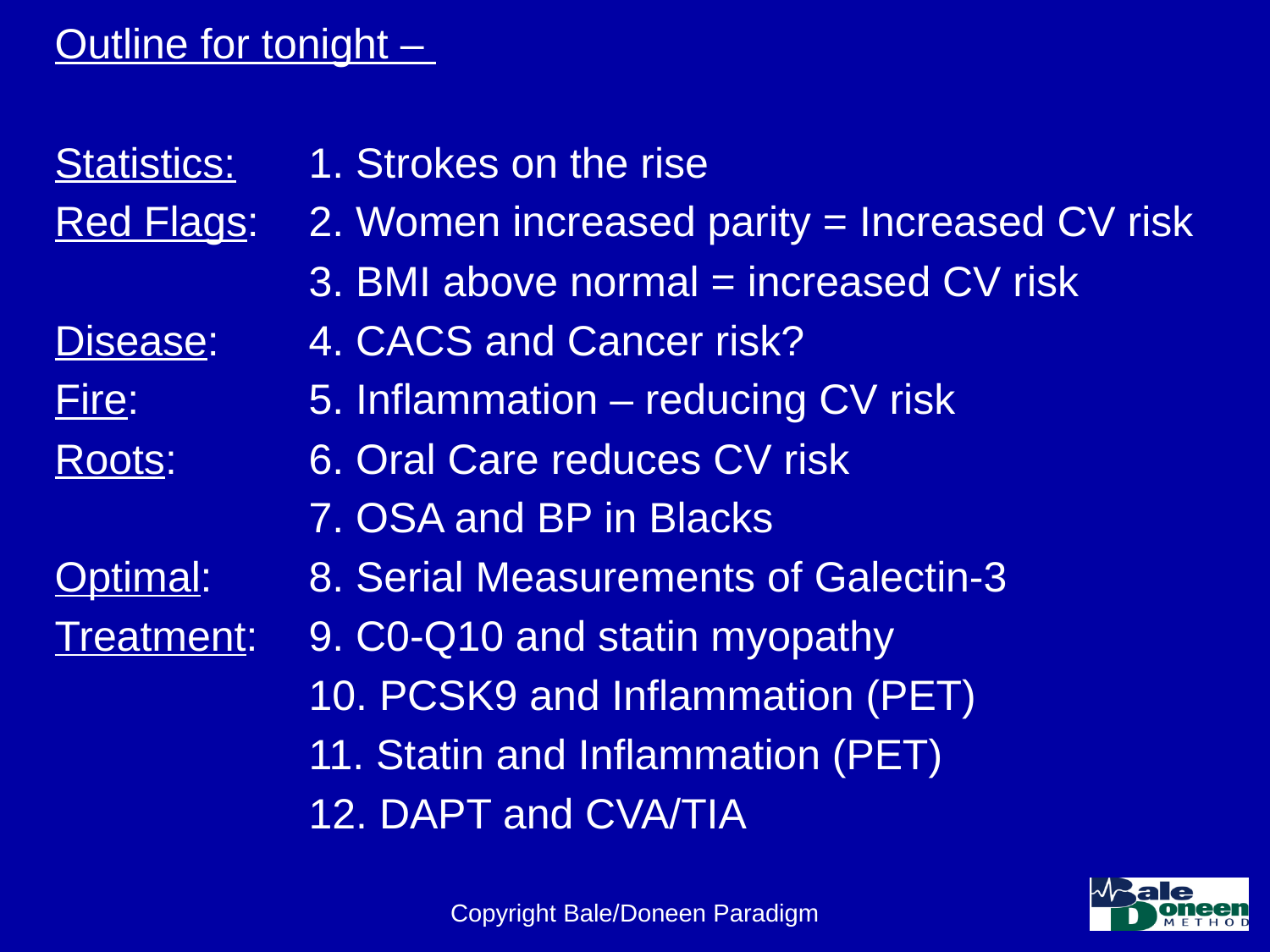

Outline for tonight –

Statistics:	1. Strokes on the rise
Red Flags:	2. Women increased parity = Increased CV risk
		3. BMI above normal = increased CV risk
Disease: 	4. CACS and Cancer risk?
Fire: 		5. Inflammation – reducing CV risk
Roots:		6. Oral Care reduces CV risk
		7. OSA and BP in Blacks
Optimal:	8. Serial Measurements of Galectin-3
Treatment:	9. C0-Q10 and statin myopathy
		10. PCSK9 and Inflammation (PET)
		11. Statin and Inflammation (PET)
		12. DAPT and CVA/TIA
Copyright Bale/Doneen Paradigm